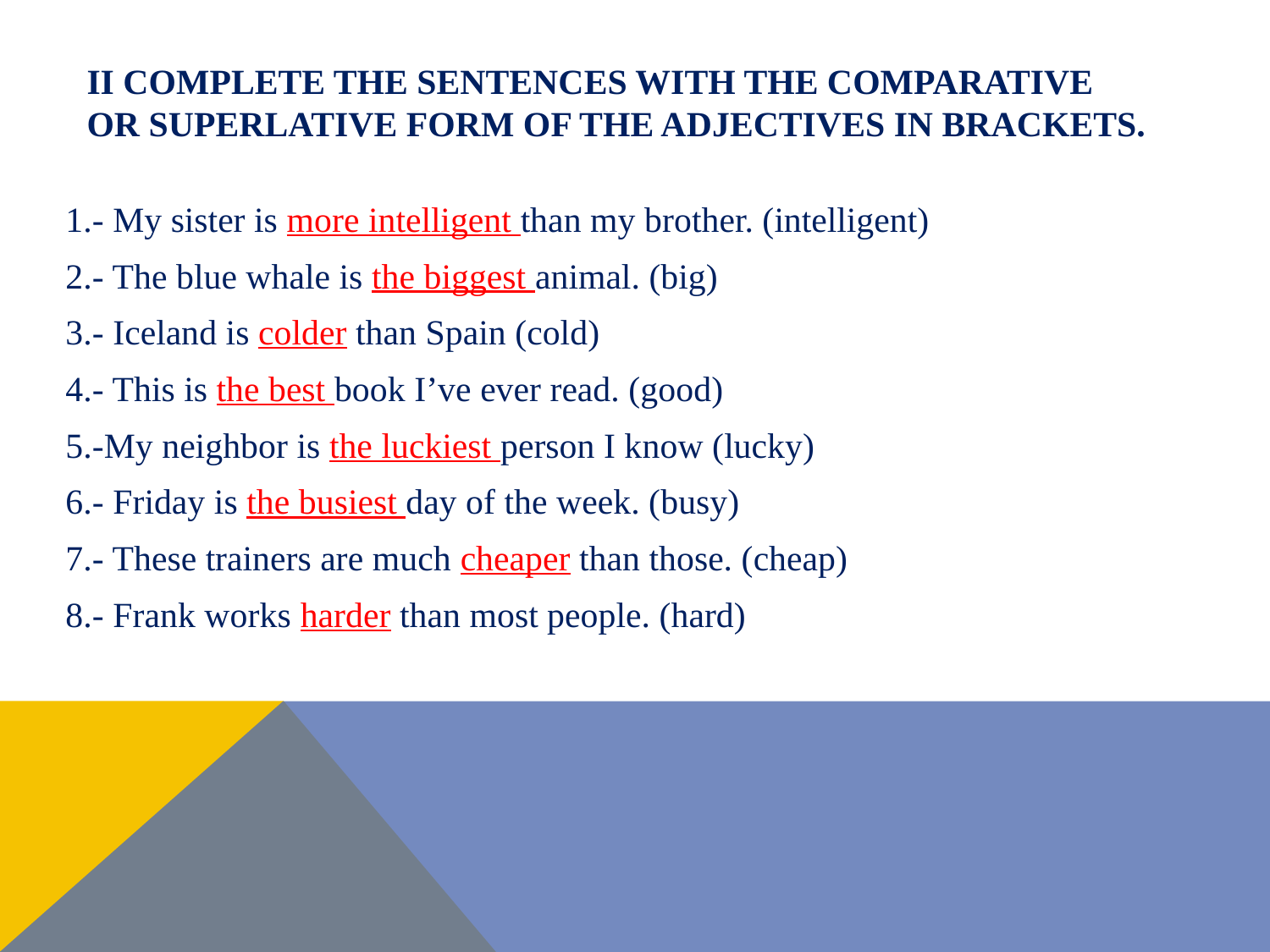

# ii Complete the sentences with the comparative or superlative form of the adjectives in brackets.
1.- My sister is more intelligent than my brother. (intelligent)
2.- The blue whale is the biggest animal. (big)
3.- Iceland is colder than Spain (cold)
4.- This is the best book I’ve ever read. (good)
5.-My neighbor is the luckiest person I know (lucky)
6.- Friday is the busiest day of the week. (busy)
7.- These trainers are much cheaper than those. (cheap)
8.- Frank works harder than most people. (hard)